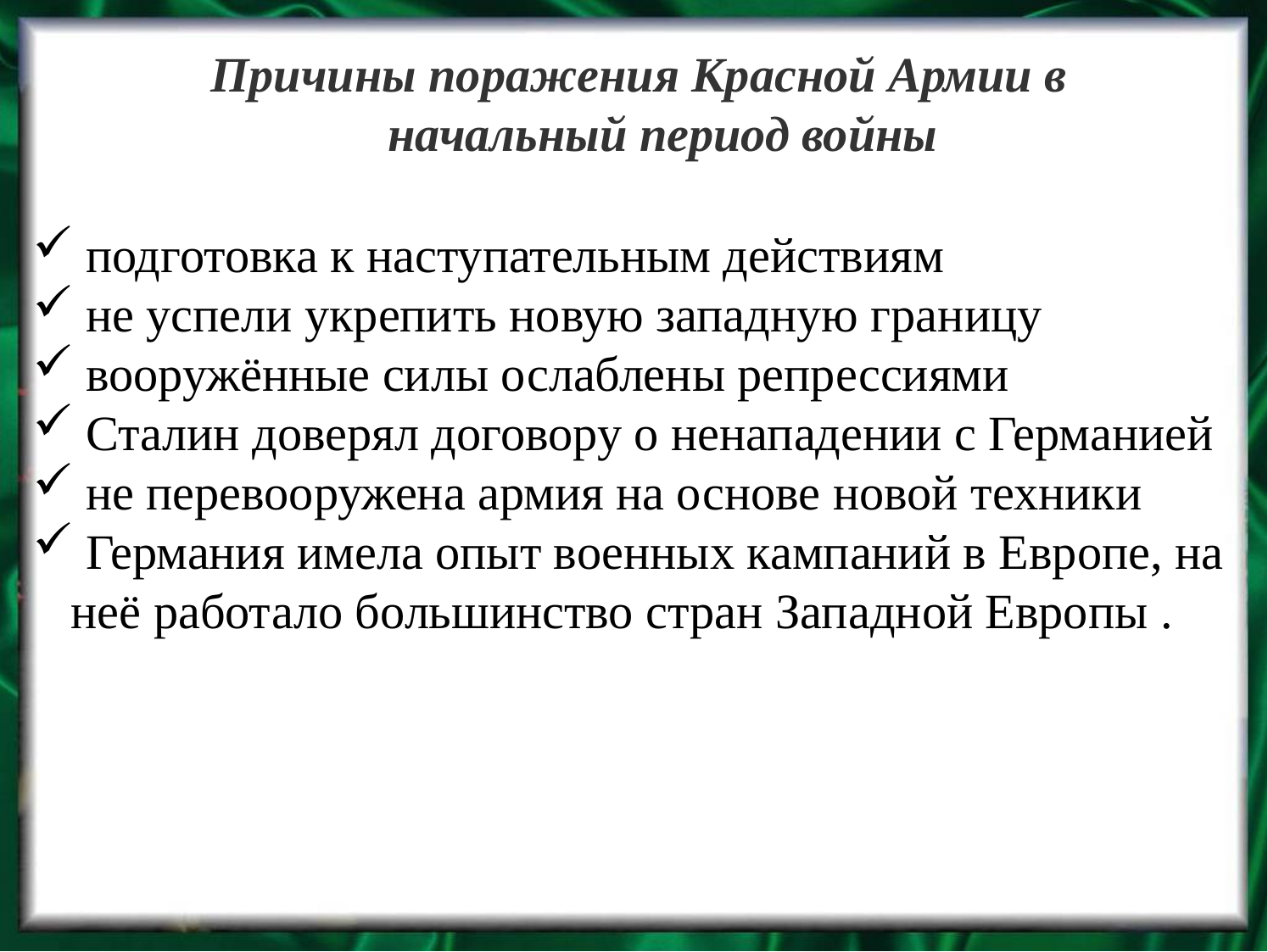

Причины поражения Красной Армии в начальный период войны
 подготовка к наступательным действиям
 не успели укрепить новую западную границу
 вооружённые силы ослаблены репрессиями
 Сталин доверял договору о ненападении с Германией
 не перевооружена армия на основе новой техники
 Германия имела опыт военных кампаний в Европе, на неё работало большинство стран Западной Европы .